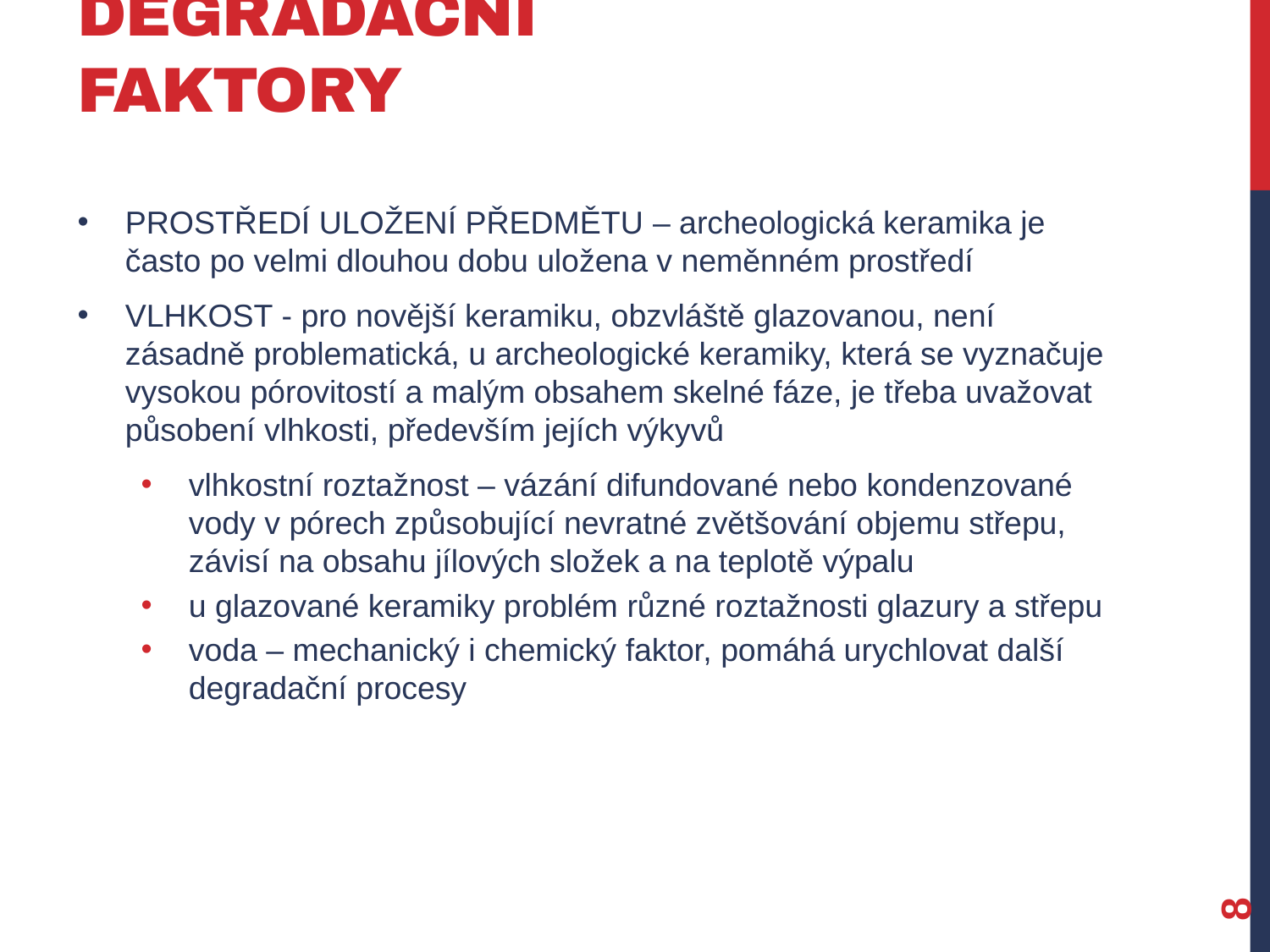

# Degradační faktory
prostředí uložení předmětu – archeologická keramika je často po velmi dlouhou dobu uložena v neměnném prostředí
vlhkost - pro novější keramiku, obzvláště glazovanou, není zásadně problematická, u archeologické keramiky, která se vyznačuje vysokou pórovitostí a malým obsahem skelné fáze, je třeba uvažovat působení vlhkosti, především jejích výkyvů
vlhkostní roztažnost – vázání difundované nebo kondenzované vody v pórech způsobující nevratné zvětšování objemu střepu, závisí na obsahu jílových složek a na teplotě výpalu
u glazované keramiky problém různé roztažnosti glazury a střepu
voda – mechanický i chemický faktor, pomáhá urychlovat další degradační procesy
8